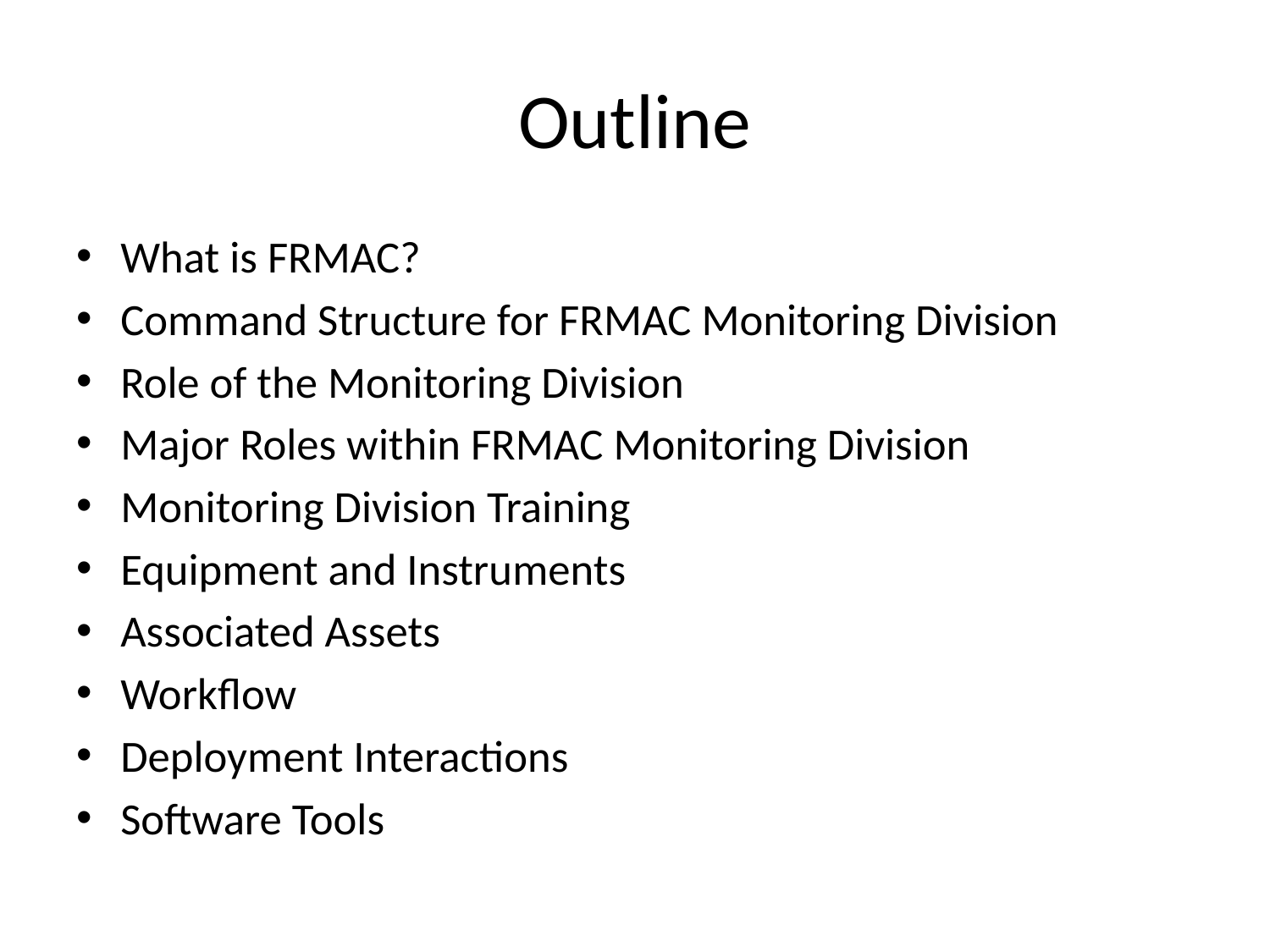

# Outline
What is FRMAC?
Command Structure for FRMAC Monitoring Division
Role of the Monitoring Division
Major Roles within FRMAC Monitoring Division
Monitoring Division Training
Equipment and Instruments
Associated Assets
Workflow
Deployment Interactions
Software Tools